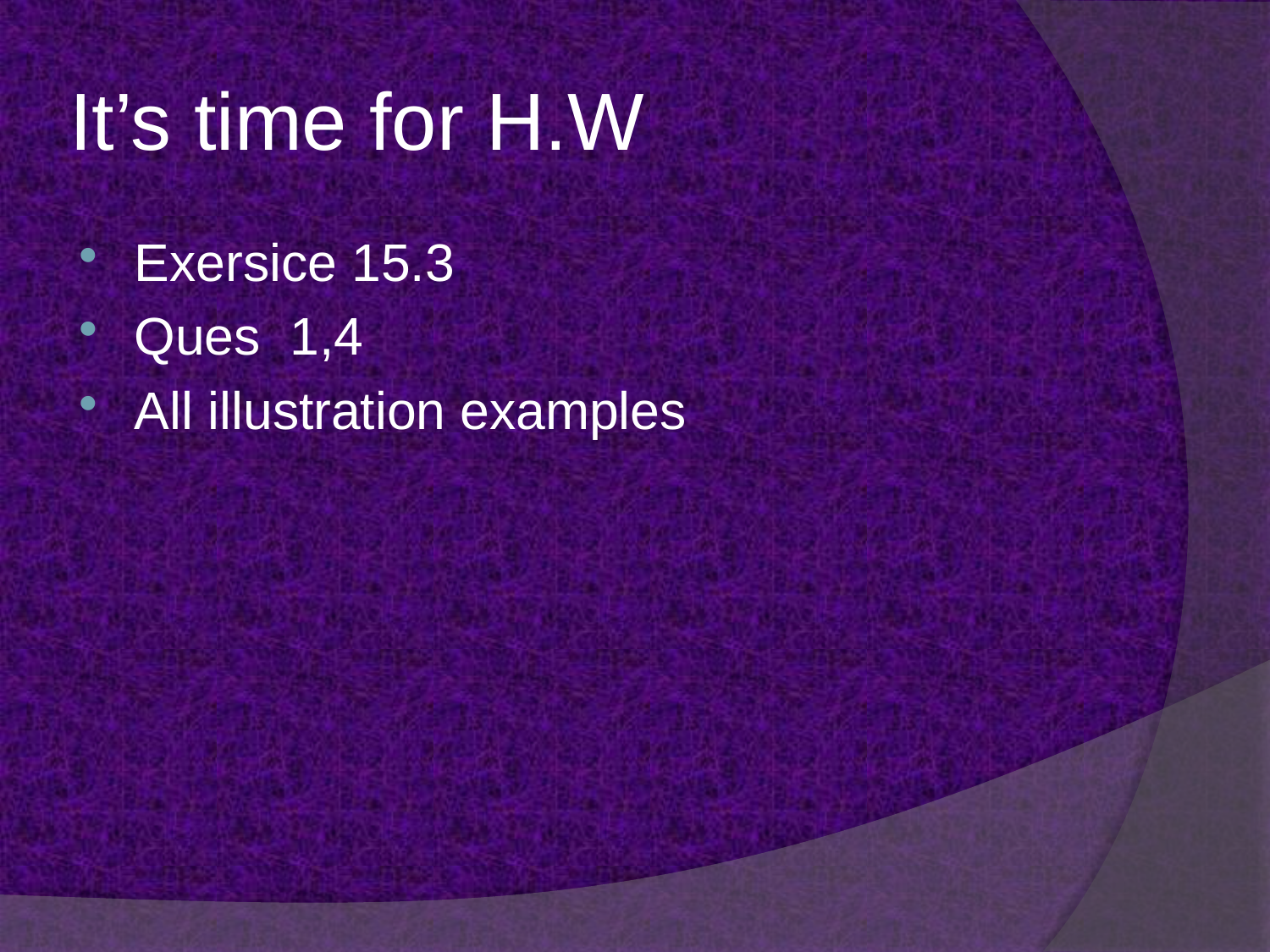

# It’s time for H.W
Exersice 15.3
Ques  1,4
All illustration examples